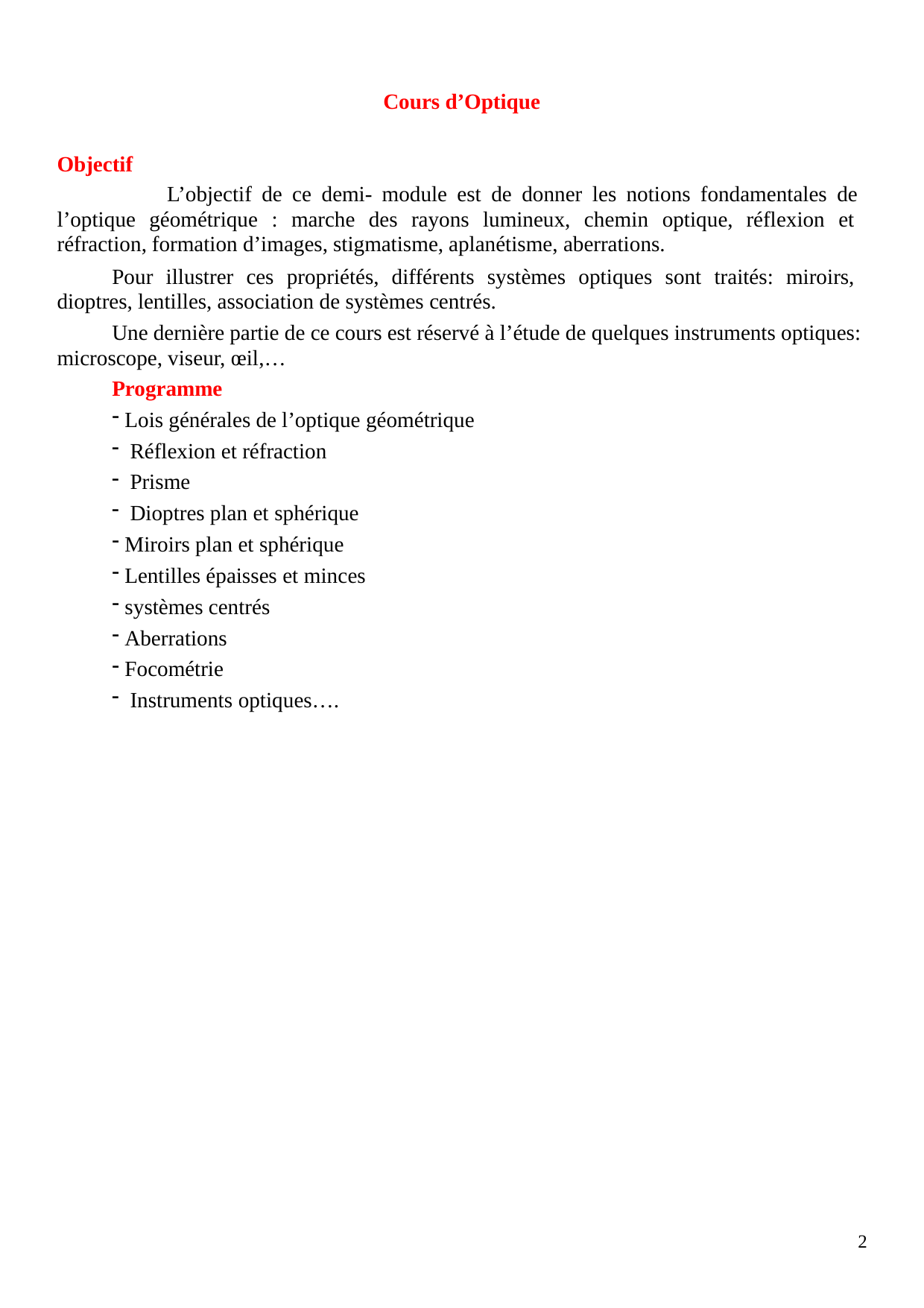

Cours d’Optique
Objectif
L’objectif de ce demi- module est de donner les notions fondamentales de  l’optique géométrique : marche des rayons lumineux, chemin optique, réflexion et  réfraction, formation d’images, stigmatisme, aplanétisme, aberrations.
Pour illustrer ces propriétés, différents systèmes optiques sont traités: miroirs,  dioptres, lentilles, association de systèmes centrés.
Une dernière partie de ce cours est réservé à l’étude de quelques instruments optiques:  microscope, viseur, œil,…
Programme
Lois générales de l’optique géométrique
Réflexion et réfraction
Prisme
Dioptres plan et sphérique
Miroirs plan et sphérique
Lentilles épaisses et minces
systèmes centrés
Aberrations
Focométrie
Instruments optiques….
2